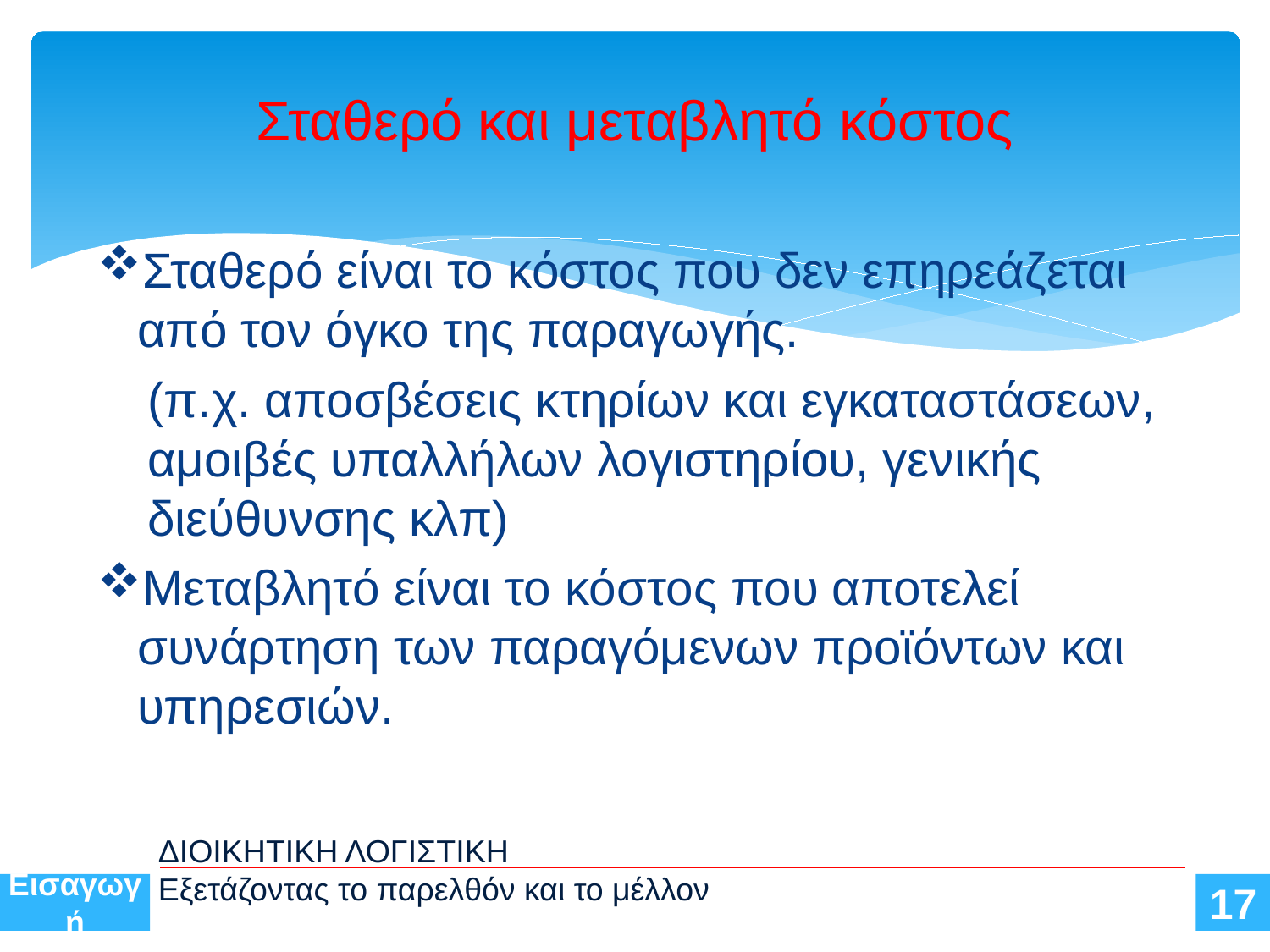

# Σταθερό και μεταβλητό κόστος
Σταθερό είναι το κόστος που δεν επηρεάζεται από τον όγκο της παραγωγής.
(π.χ. αποσβέσεις κτηρίων και εγκαταστάσεων, αμοιβές υπαλλήλων λογιστηρίου, γενικής διεύθυνσης κλπ)
Μεταβλητό είναι το κόστος που αποτελεί συνάρτηση των παραγόμενων προϊόντων και υπηρεσιών.
ΔΙΟΙΚΗΤΙΚΗ ΛΟΓΙΣΤΙΚΗ
Εξετάζοντας το παρελθόν και το μέλλον
Εισαγωγή
17